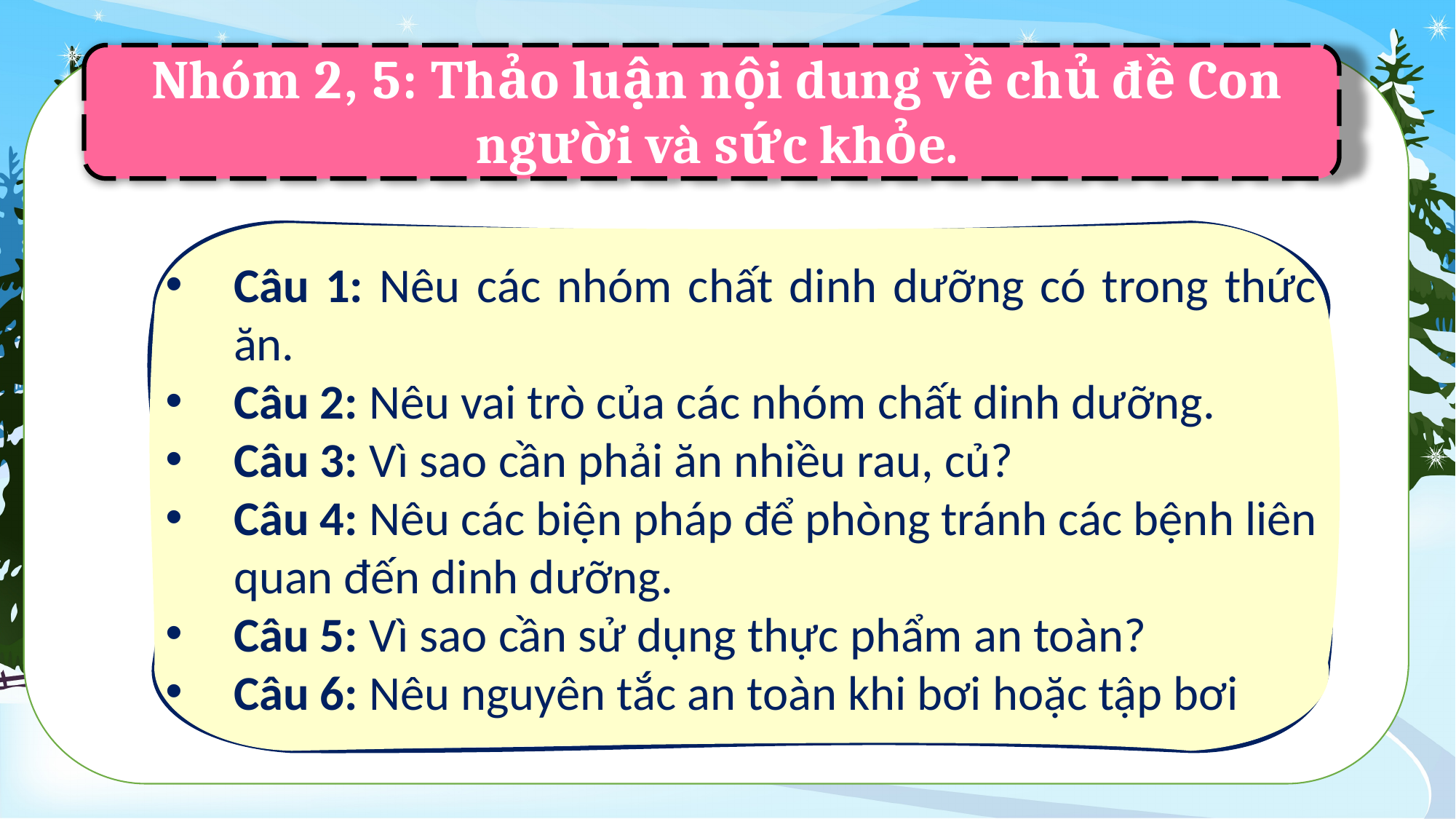

Nhóm 2, 5: Thảo luận nội dung về chủ đề Con người và sức khỏe.

Câu 1: Nêu các nhóm chất dinh dưỡng có trong thức ăn.
Câu 2: Nêu vai trò của các nhóm chất dinh dưỡng.
Câu 3: Vì sao cần phải ăn nhiều rau, củ?
Câu 4: Nêu các biện pháp để phòng tránh các bệnh liên quan đến dinh dưỡng.
Câu 5: Vì sao cần sử dụng thực phẩm an toàn?
Câu 6: Nêu nguyên tắc an toàn khi bơi hoặc tập bơi